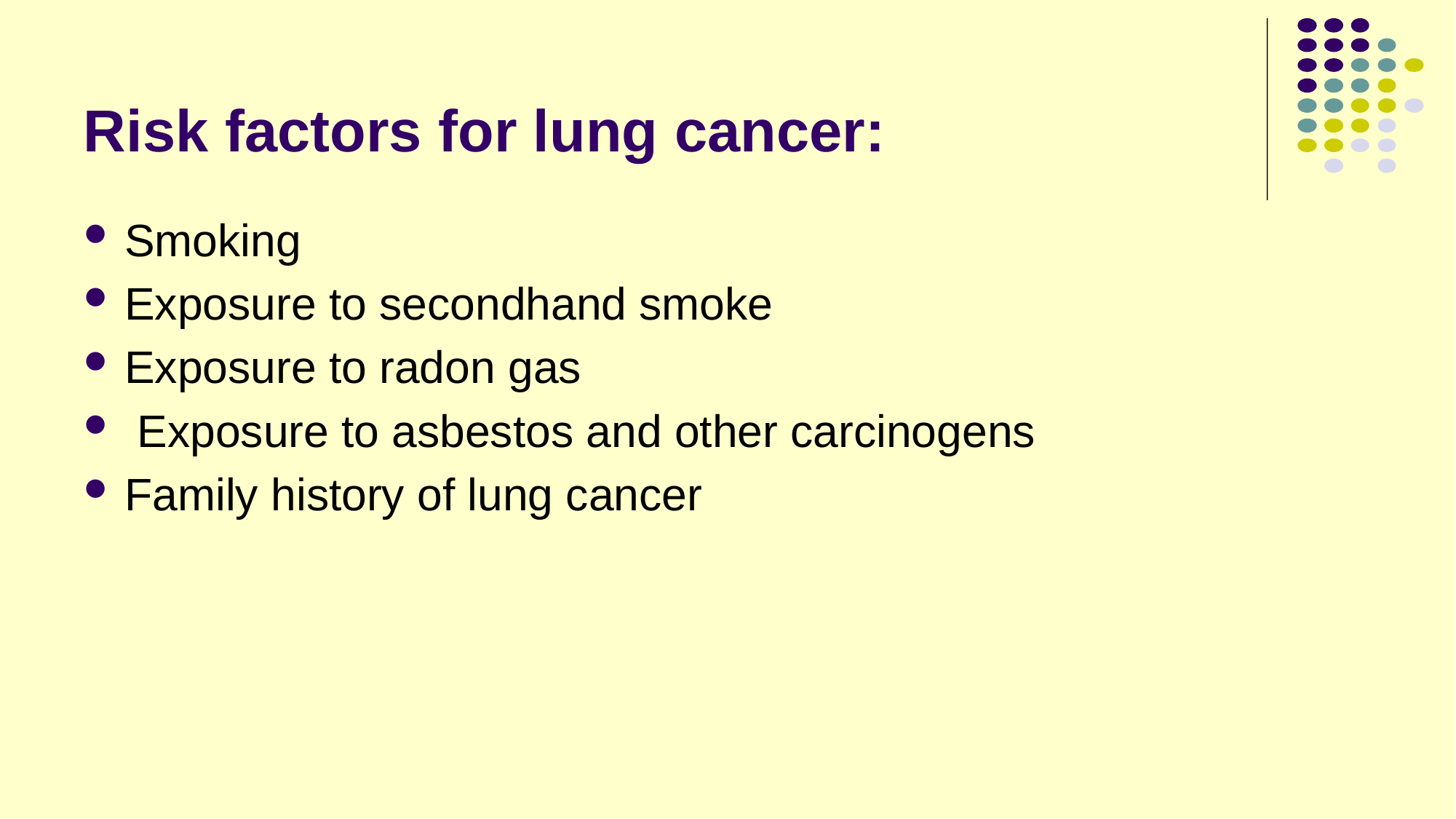

# Risk factors for lung cancer:
Smoking
Exposure to secondhand smoke
Exposure to radon gas
 Exposure to asbestos and other carcinogens
Family history of lung cancer